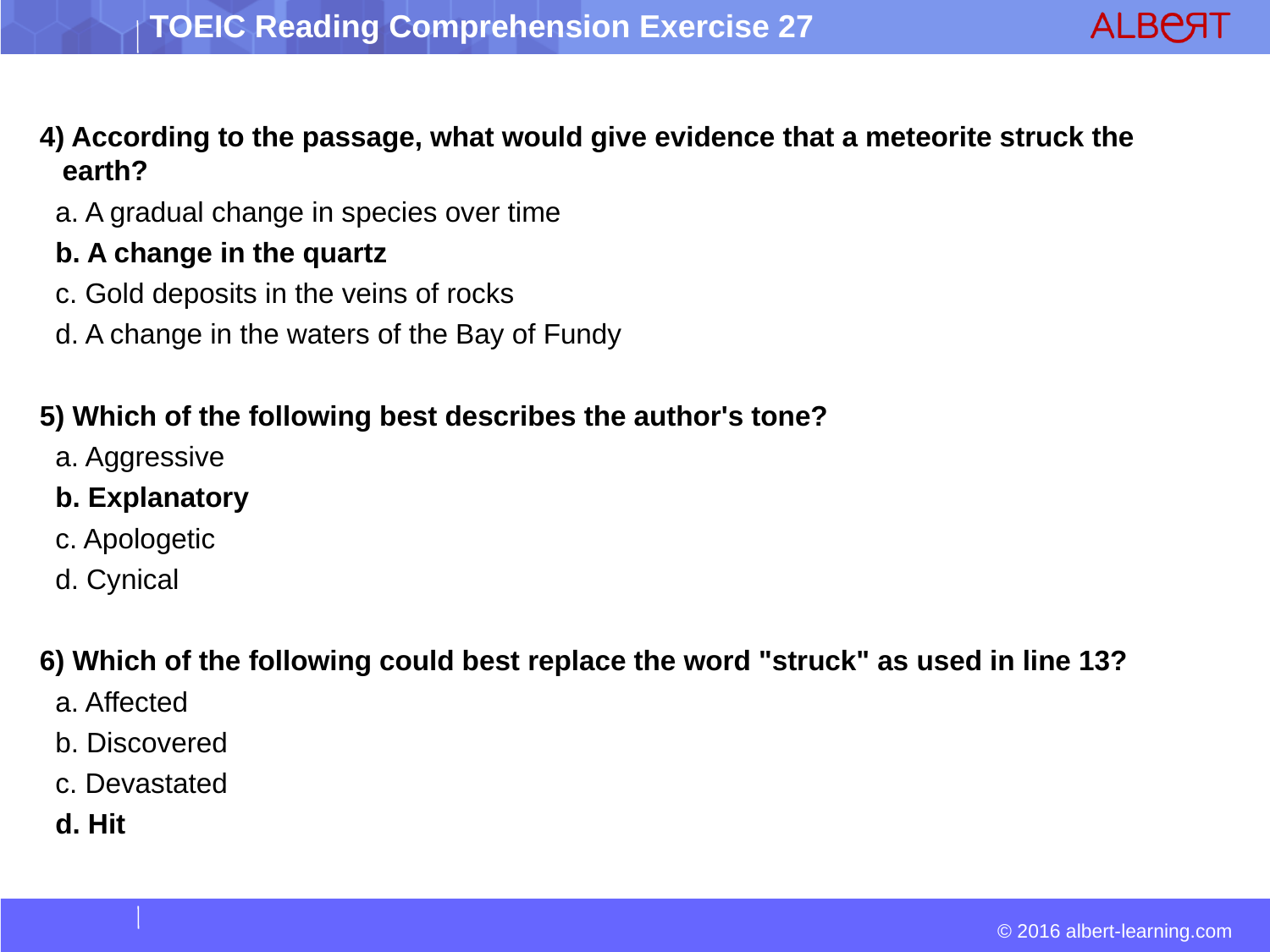

4) According to the passage, what would give evidence that a meteorite struck the earth?
  a. A gradual change in species over time
  b. A change in the quartz
  c. Gold deposits in the veins of rocks
  d. A change in the waters of the Bay of Fundy

5) Which of the following best describes the author's tone?
  a. Aggressive
  b. Explanatory
  c. Apologetic
  d. Cynical

6) Which of the following could best replace the word "struck" as used in line 13?
  a. Affected
  b. Discovered
  c. Devastated
  d. Hit